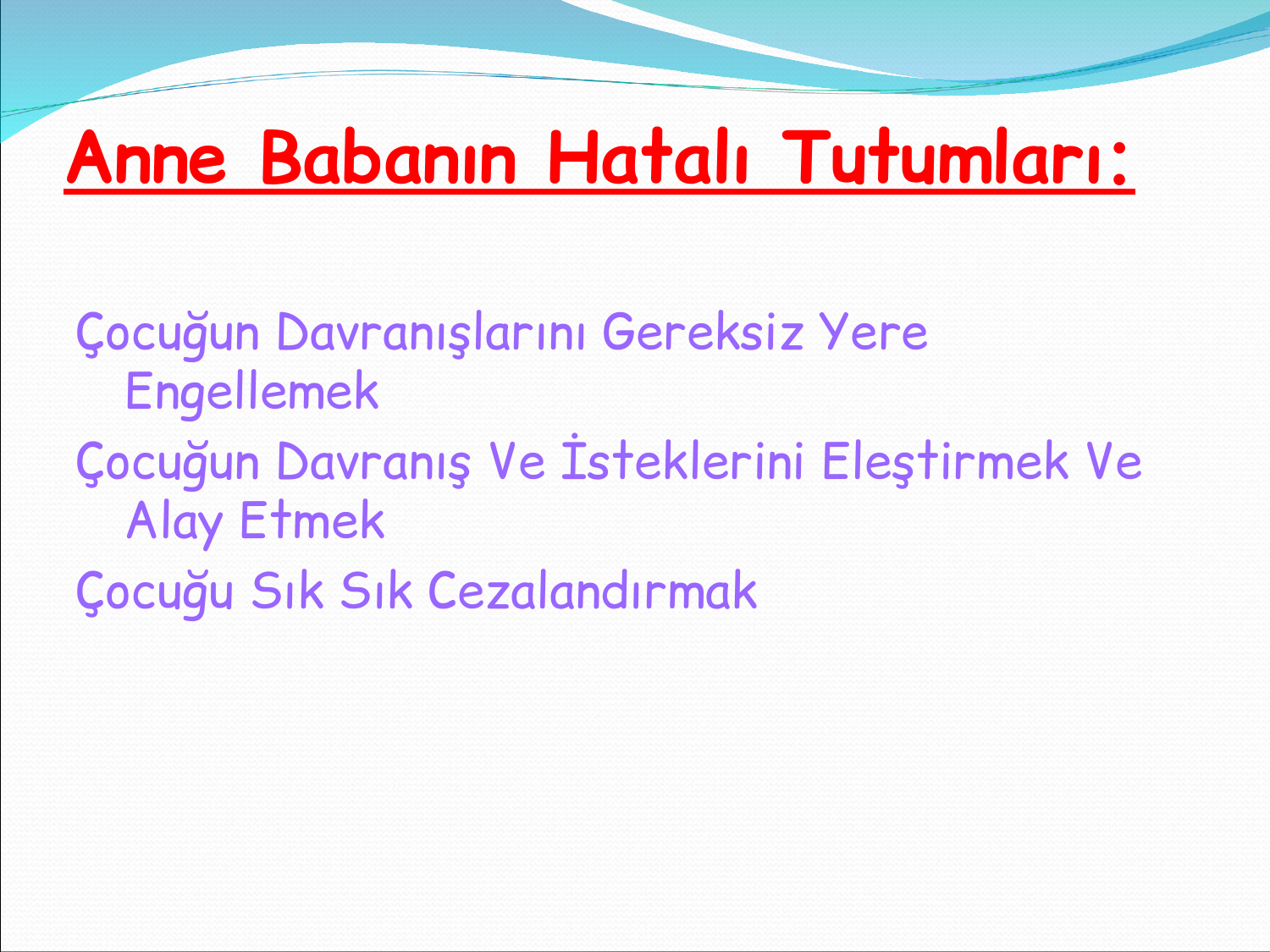

# Anne Babanın Hatalı Tutumları:

Çocuğun Davranışlarını Gereksiz Yere Engellemek
Çocuğun Davranış Ve İsteklerini Eleştirmek Ve Alay Etmek
Çocuğu Sık Sık Cezalandırmak